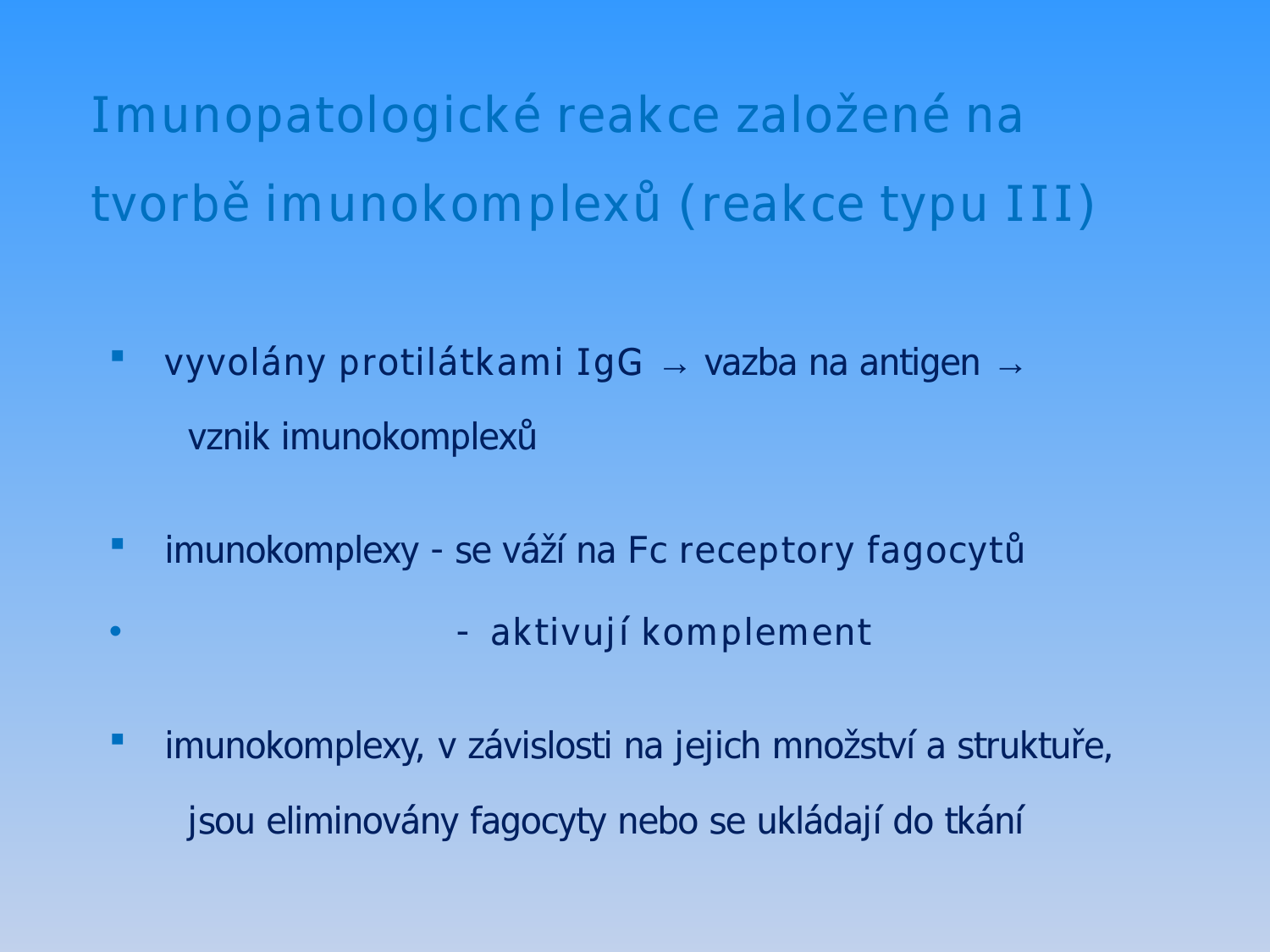

Imunopatologické reakce založené na tvorbě imunokomplexů (reakce typu III)
# vyvolány protilátkami IgG → vazba na antigen → vznik imunokomplexů

 imunokomplexy - se váží na Fc receptory fagocytů
                            -  aktivují komplement

 imunokomplexy, v závislosti na jejich množství a struktuře,
   jsou eliminovány fagocyty nebo se ukládají do tkání